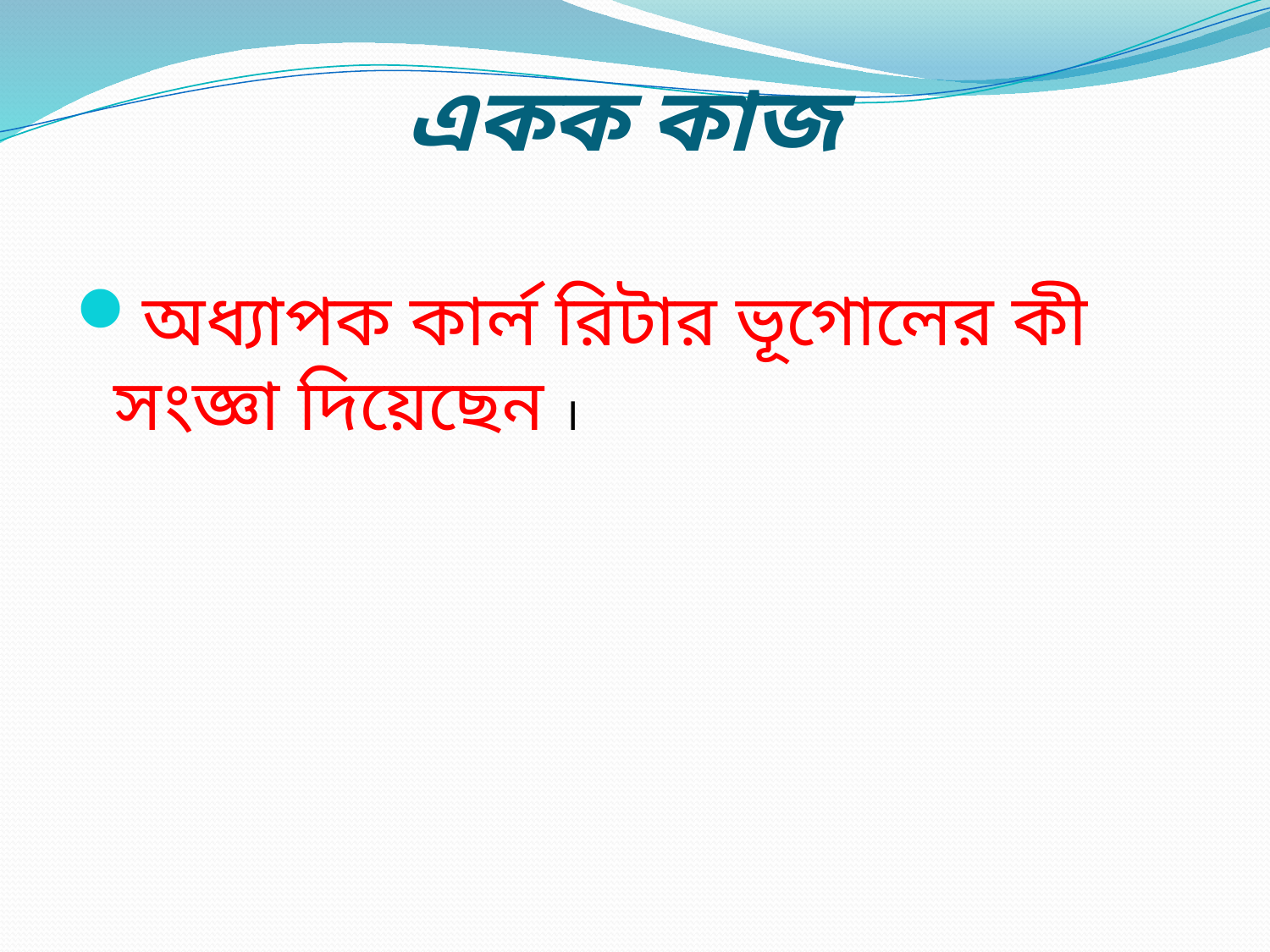

# একক কাজ
অধ্যাপক কার্ল রিটার ভূগোলের কী সংজ্ঞা দিয়েছেন ।